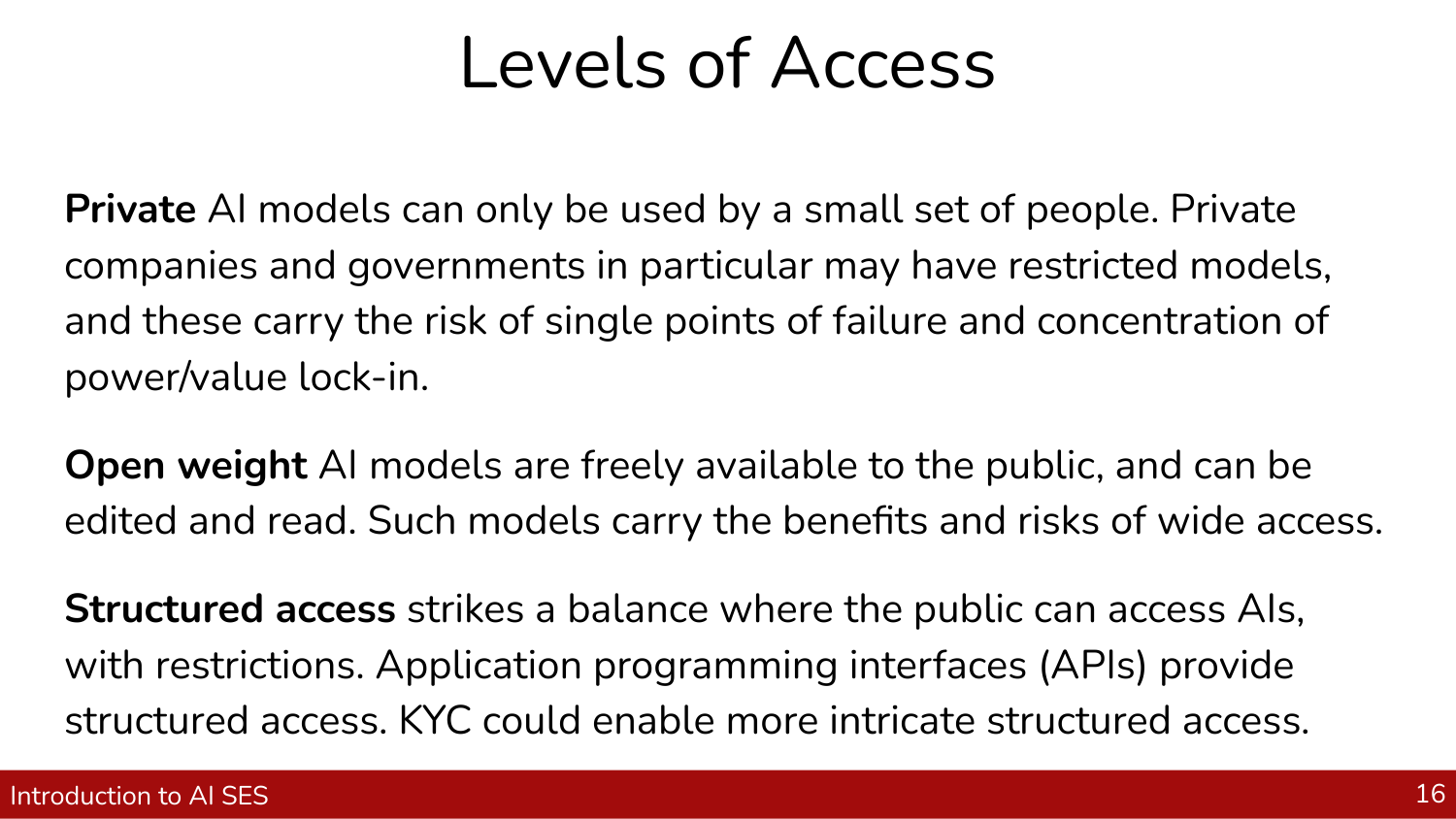

# Levels of Access
Private AI models can only be used by a small set of people. Private companies and governments in particular may have restricted models, and these carry the risk of single points of failure and concentration of power/value lock-in.
Open weight AI models are freely available to the public, and can be edited and read. Such models carry the benefits and risks of wide access.
Structured access strikes a balance where the public can access AIs, with restrictions. Application programming interfaces (APIs) provide structured access. KYC could enable more intricate structured access.

16
Introduction to AI SES